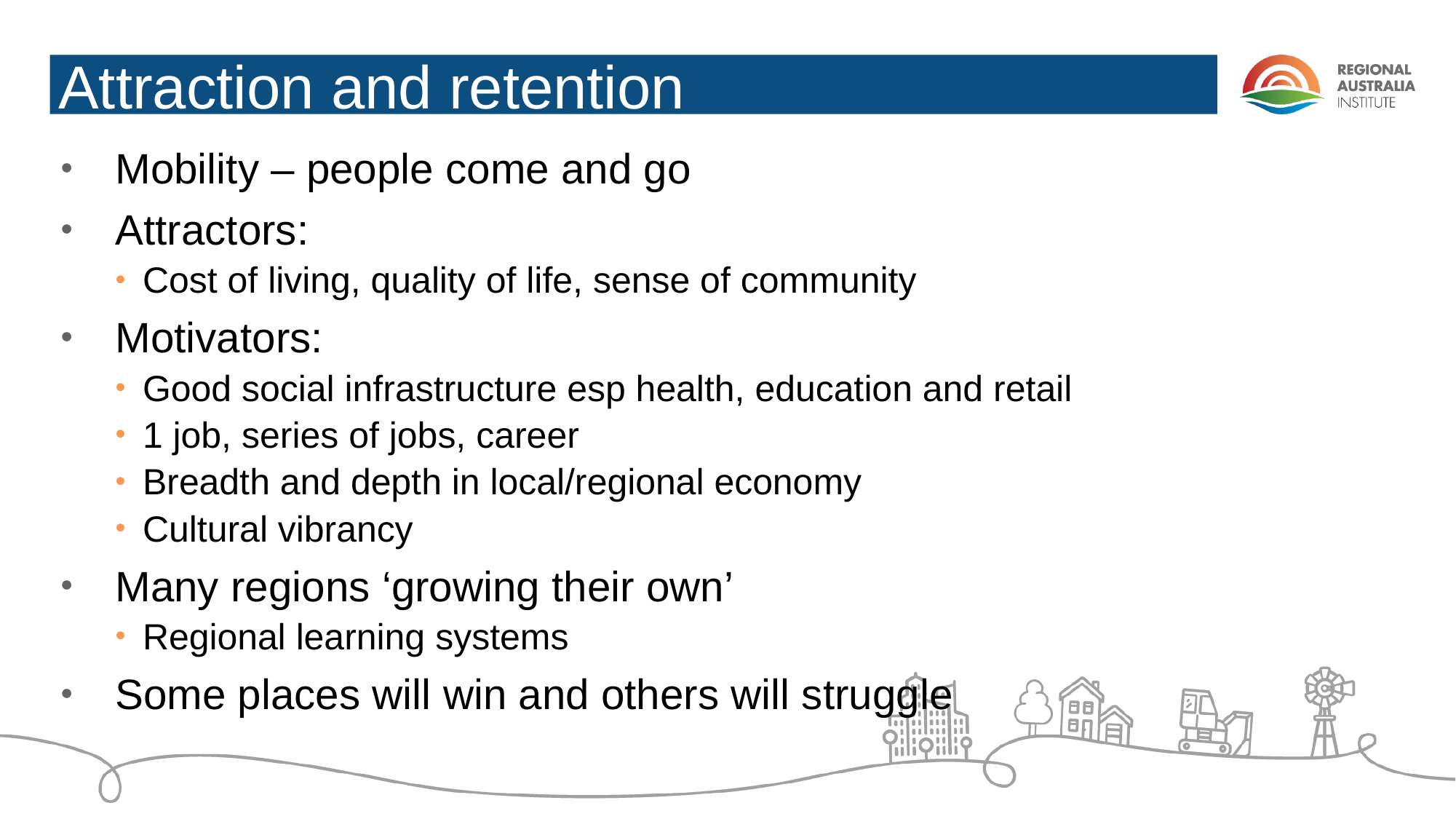

# Attraction and retention
Mobility – people come and go
Attractors:
Cost of living, quality of life, sense of community
Motivators:
Good social infrastructure esp health, education and retail
1 job, series of jobs, career
Breadth and depth in local/regional economy
Cultural vibrancy
Many regions ‘growing their own’
Regional learning systems
Some places will win and others will struggle